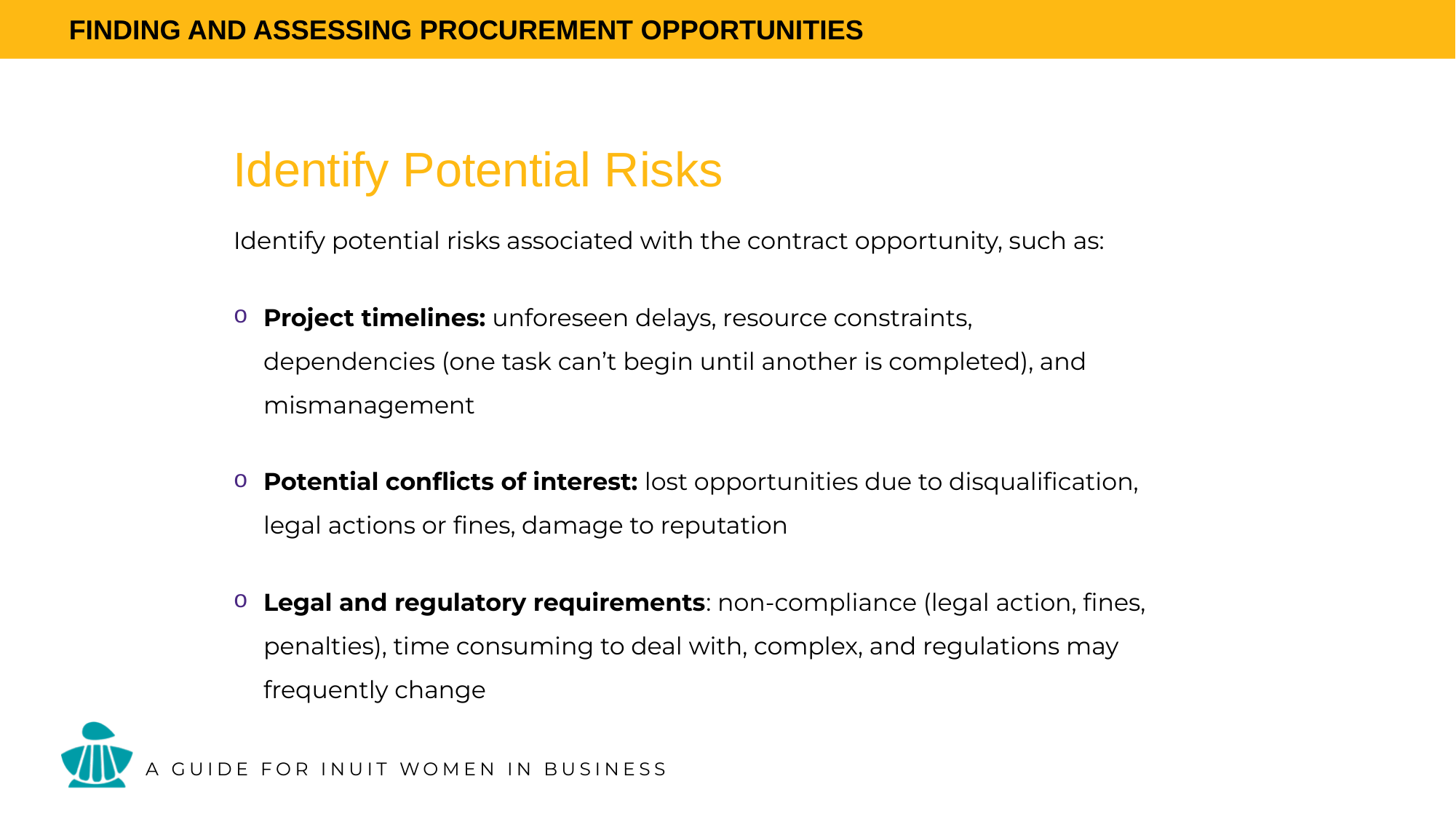

# Identify Potential Risks
Identify potential risks associated with the contract opportunity, such as:
Project timelines: unforeseen delays, resource constraints, dependencies (one task can’t begin until another is completed), and mismanagement
Potential conflicts of interest: lost opportunities due to disqualification, legal actions or fines, damage to reputation
Legal and regulatory requirements: non-compliance (legal action, fines, penalties), time consuming to deal with, complex, and regulations may frequently change